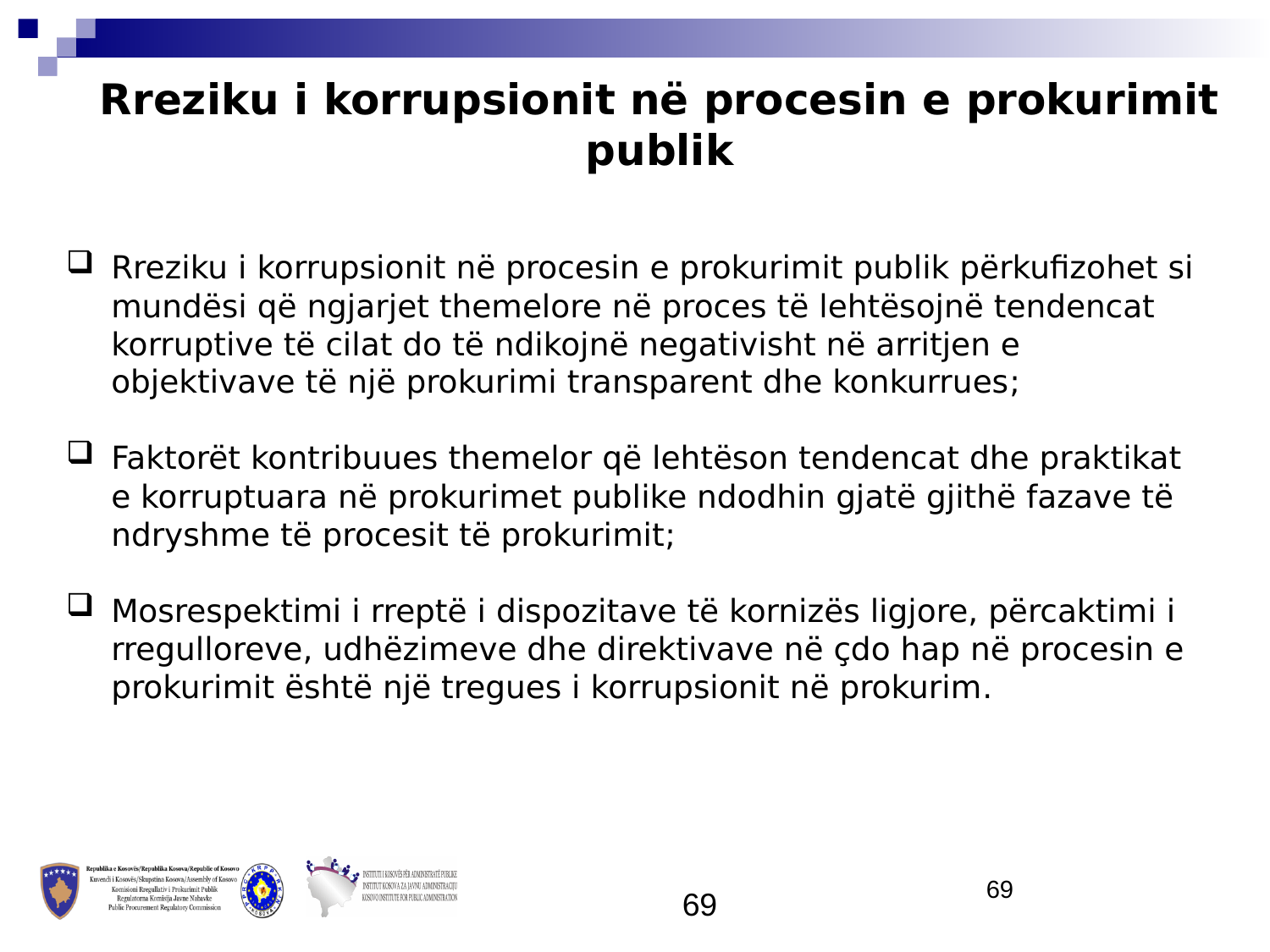

Rreziku i korrupsionit në procesin e prokurimit publik
Rreziku i korrupsionit në procesin e prokurimit publik përkufizohet si mundësi që ngjarjet themelore në proces të lehtësojnë tendencat korruptive të cilat do të ndikojnë negativisht në arritjen e objektivave të një prokurimi transparent dhe konkurrues;

Faktorët kontribuues themelor që lehtëson tendencat dhe praktikat e korruptuara në prokurimet publike ndodhin gjatë gjithë fazave të ndryshme të procesit të prokurimit;

Mosrespektimi i rreptë i dispozitave të kornizës ligjore, përcaktimi i rregulloreve, udhëzimeve dhe direktivave në çdo hap në procesin e prokurimit është një tregues i korrupsionit në prokurim.
69